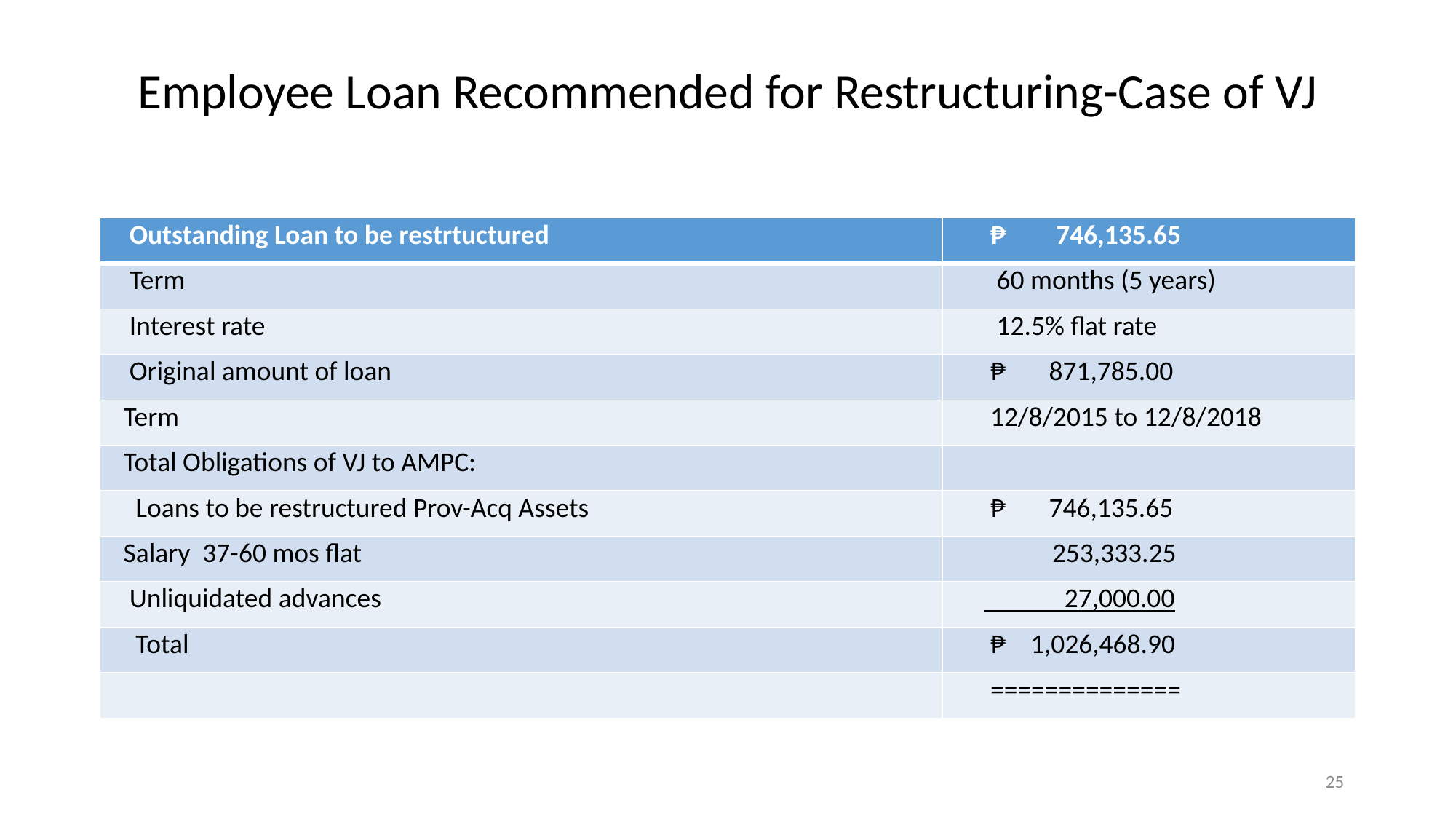

# Employee Loan Recommended for Restructuring-Case of VJ
| Outstanding Loan to be restrtuctured | ₱ 746,135.65 |
| --- | --- |
| Term | 60 months (5 years) |
| Interest rate | 12.5% flat rate |
| Original amount of loan | ₱ 871,785.00 |
| Term | 12/8/2015 to 12/8/2018 |
| Total Obligations of VJ to AMPC: |  |
| Loans to be restructured Prov-Acq Assets | ₱ 746,135.65 |
| Salary 37-60 mos flat | 253,333.25 |
| Unliquidated advances | 27,000.00 |
| Total | ₱ 1,026,468.90 |
|  | ============== |
25